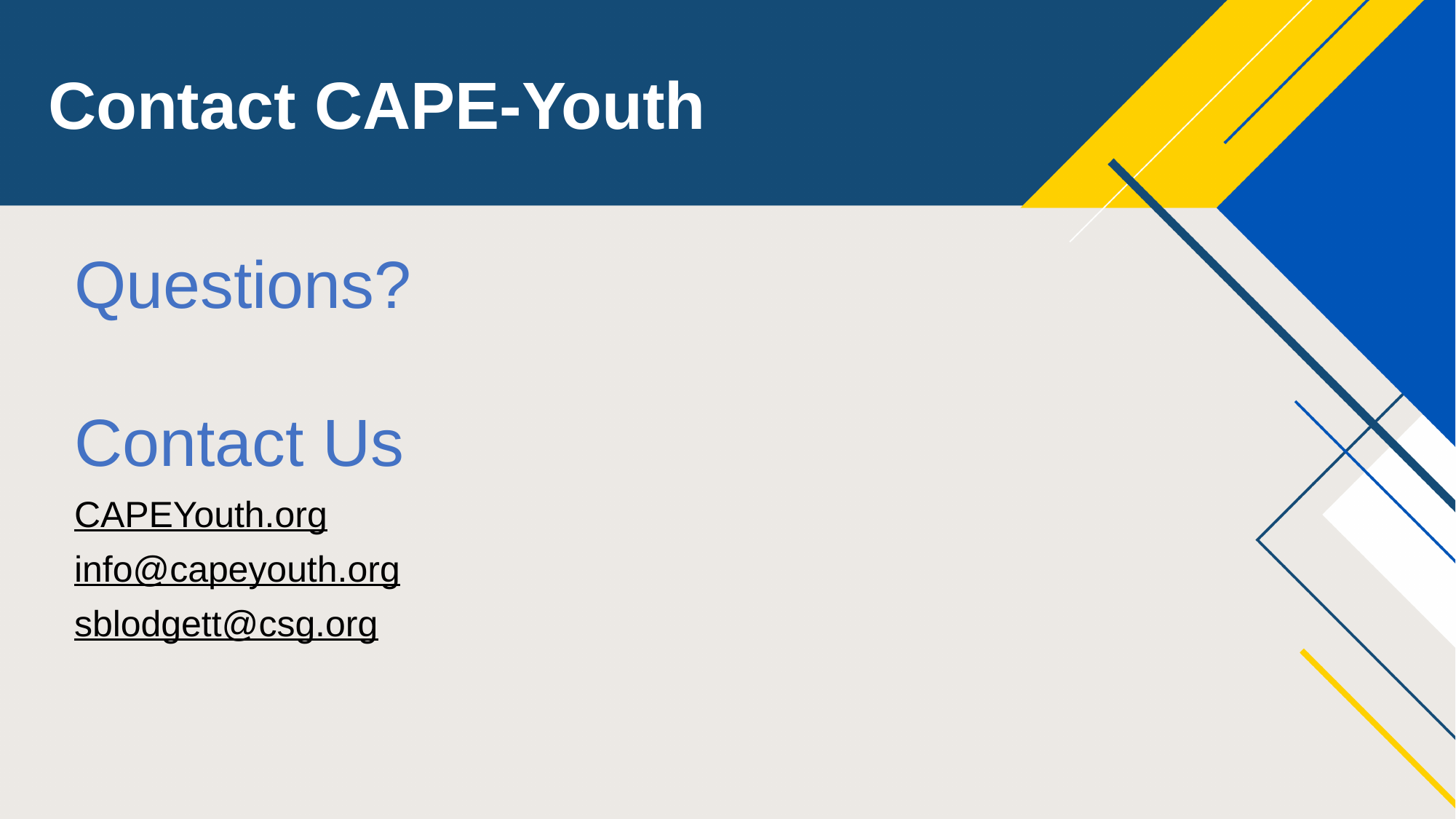

# Contact CAPE-Youth
Questions?

Contact Us
CAPEYouth.org
info@capeyouth.org
sblodgett@csg.org